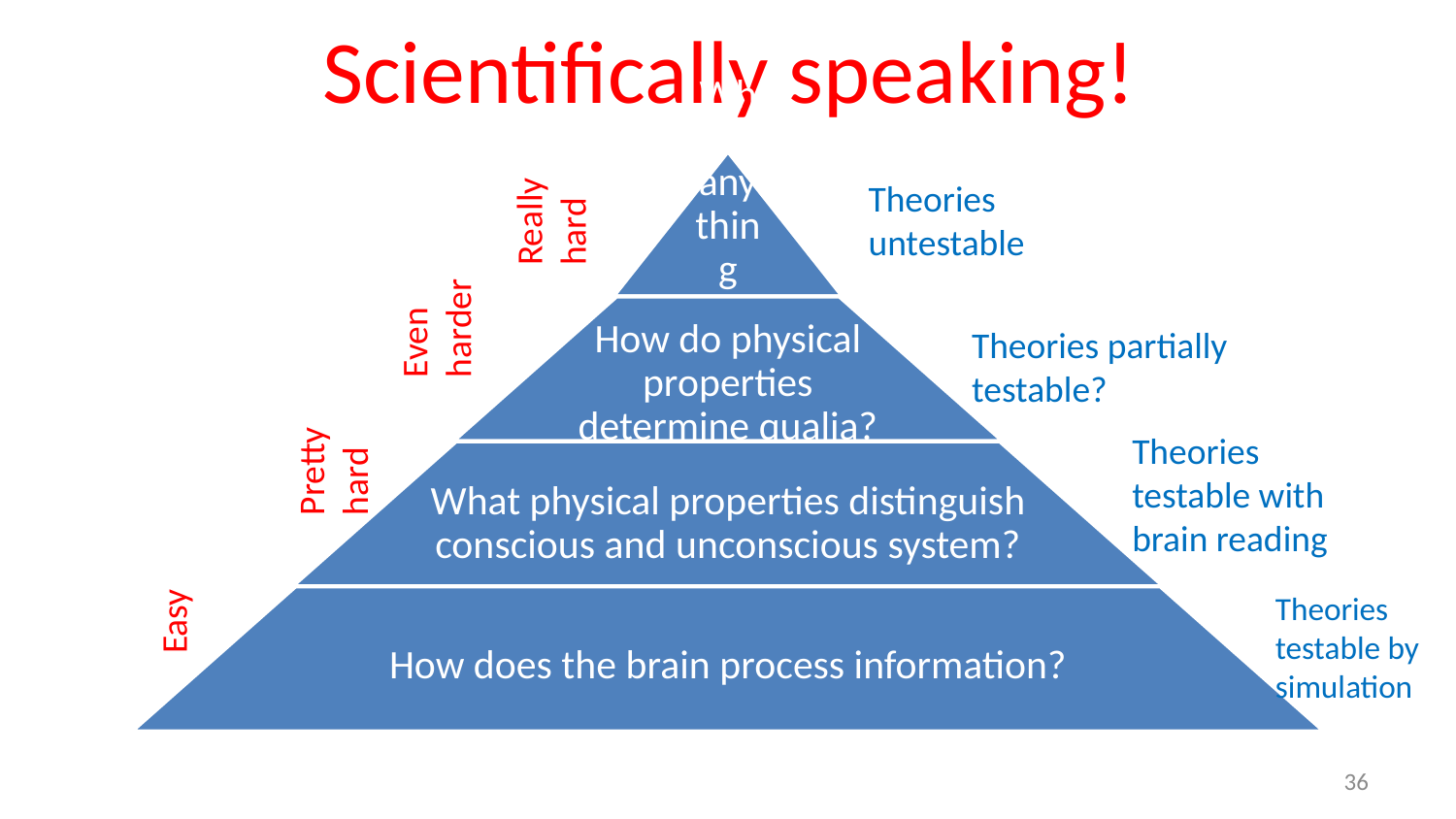

# Scientifically speaking!
Why is anything conscious?
How do physical properties determine qualia?
What physical properties distinguish conscious and unconscious system?
How does the brain process information?
Really hard
Theories untestable
Even harder
Theories partially testable?
Pretty hard
Theories testable with brain reading
Easy
Theories testable by simulation
36